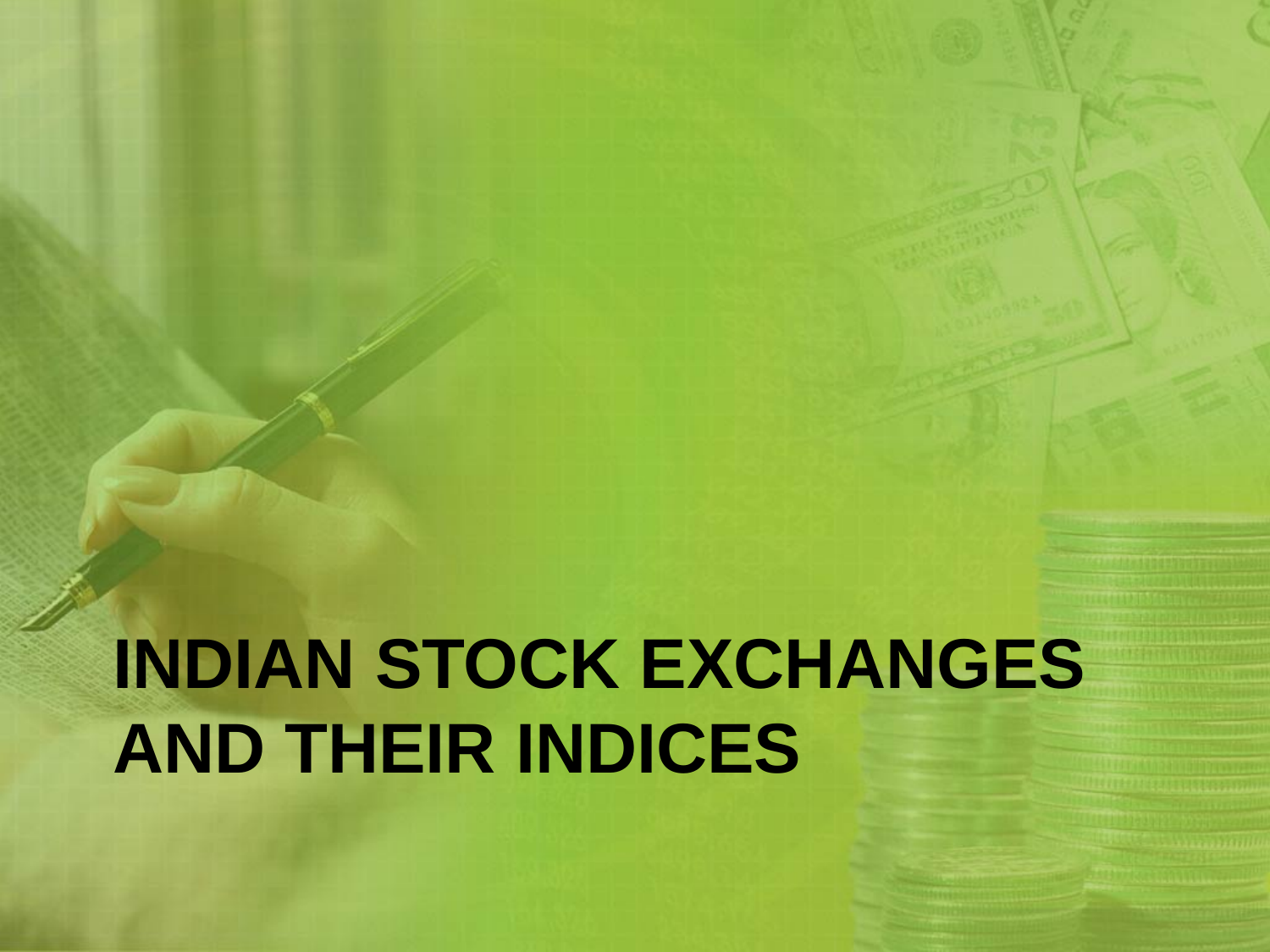

# Indian Stock Exchanges and their Indices